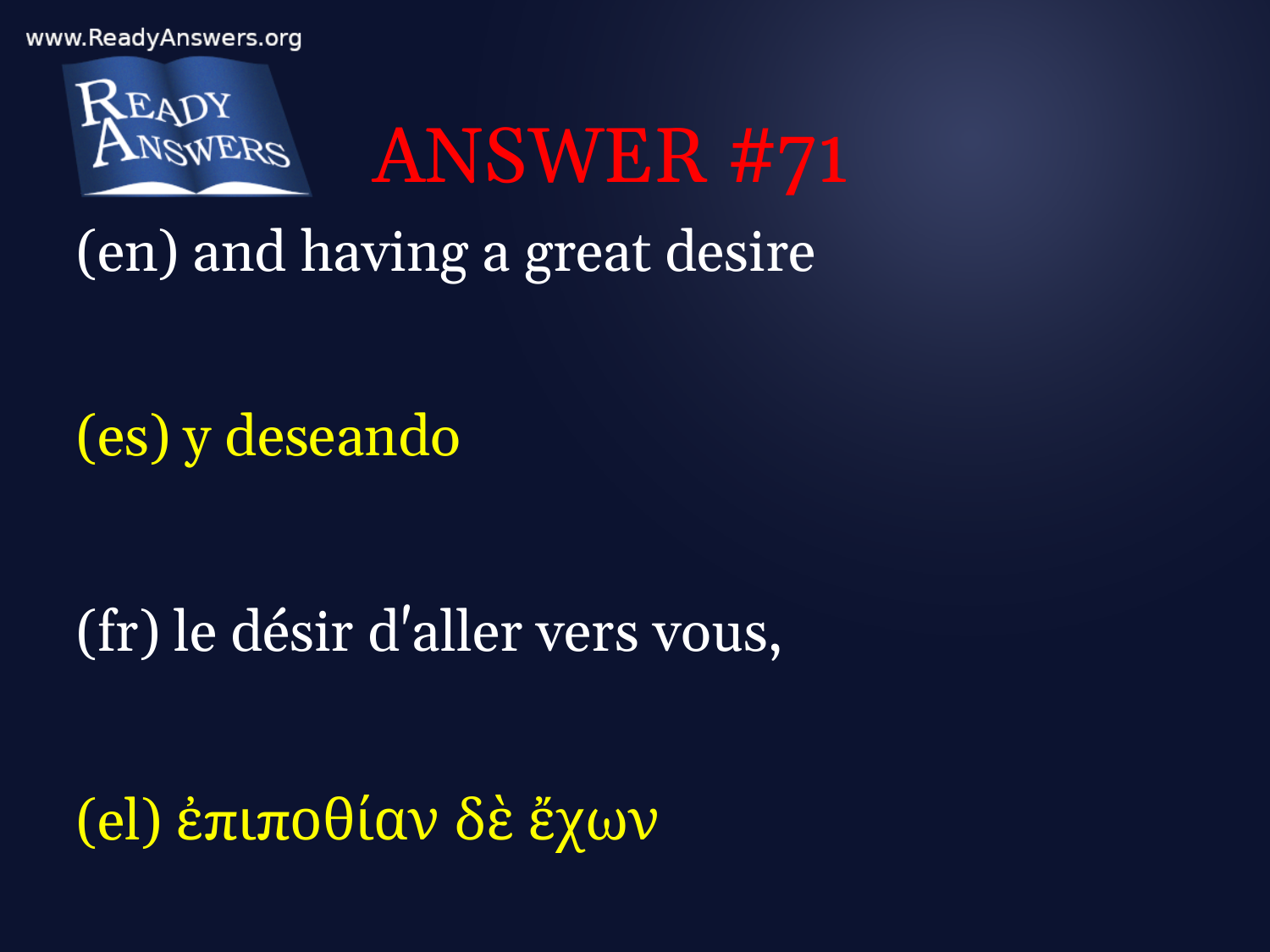

# ANSWER #71
(en) and having a great desire
(es) y deseando
(fr) le désir d'aller vers vous,
(el) ἐπιποθίαν δὲ ἔχων